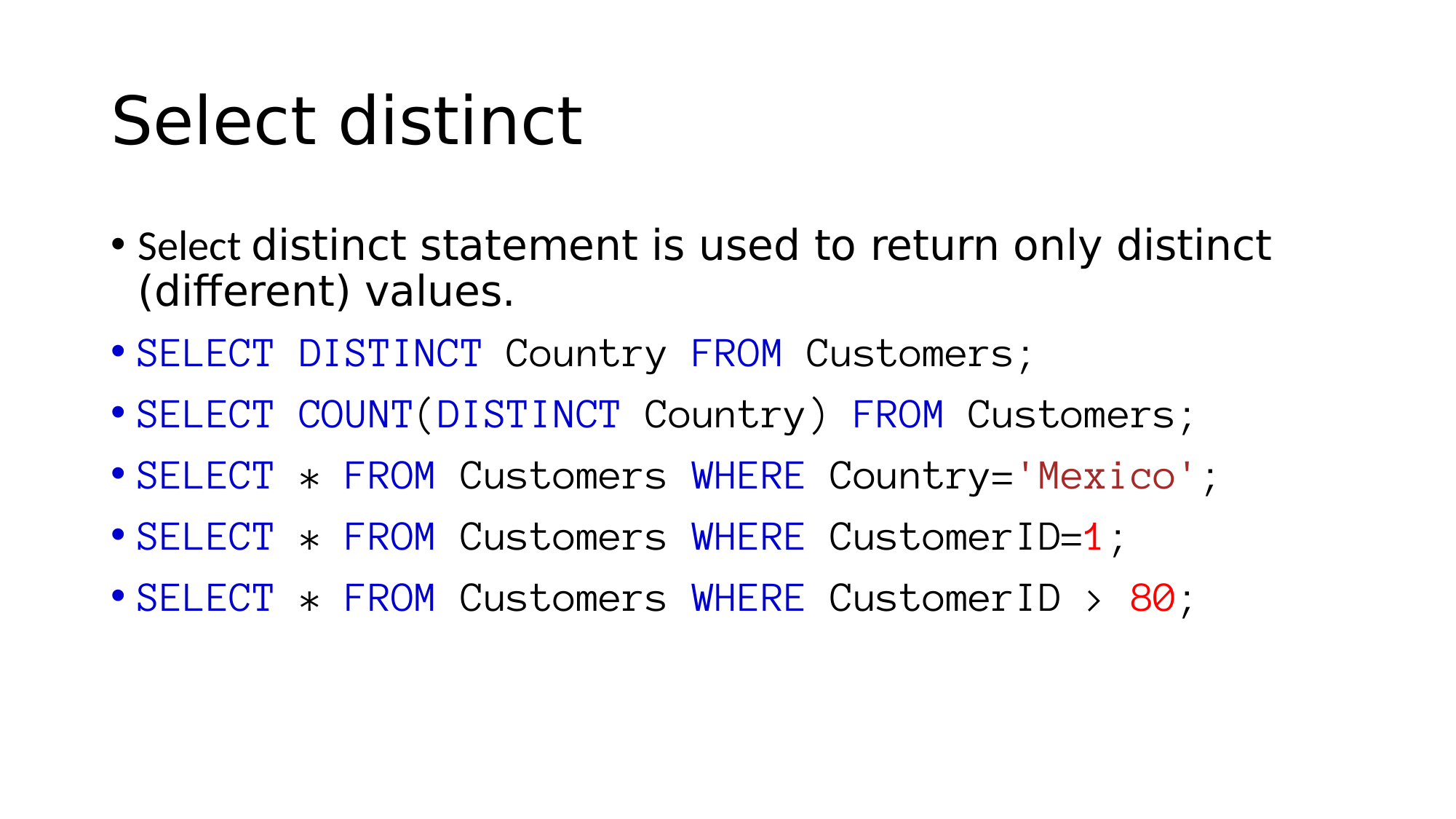

# Select distinct
Select distinct statement is used to return only distinct (different) values.
SELECT DISTINCT Country FROM Customers;
SELECT COUNT(DISTINCT Country) FROM Customers;
SELECT * FROM Customers WHERE Country='Mexico';
SELECT * FROM Customers WHERE CustomerID=1;
SELECT * FROM Customers WHERE CustomerID > 80;